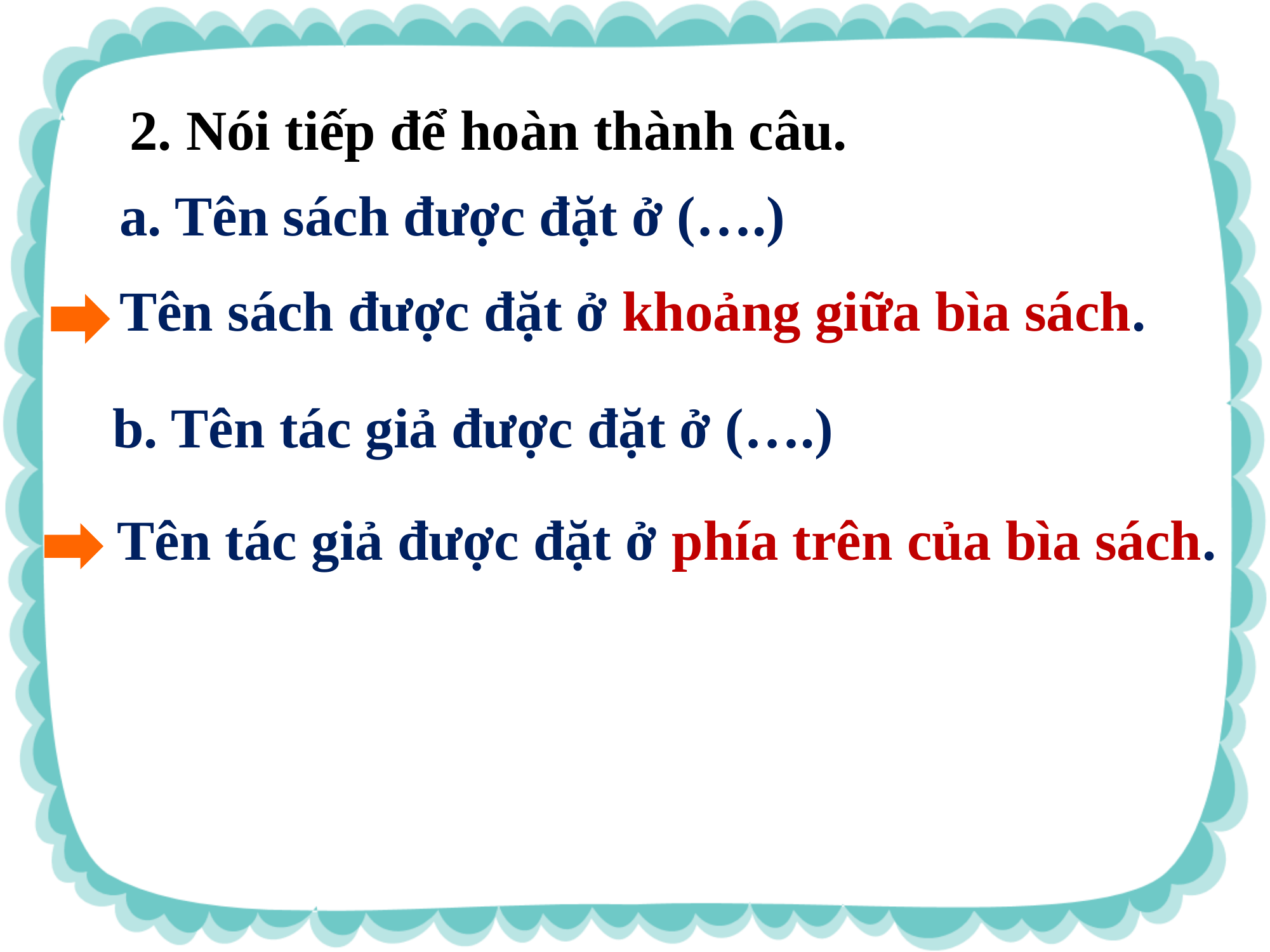

2. Nói tiếp để hoàn thành câu.
a. Tên sách được đặt ở (….)
Tên sách được đặt ở khoảng giữa bìa sách.

b. Tên tác giả được đặt ở (….)
Tên tác giả được đặt ở phía trên của bìa sách.